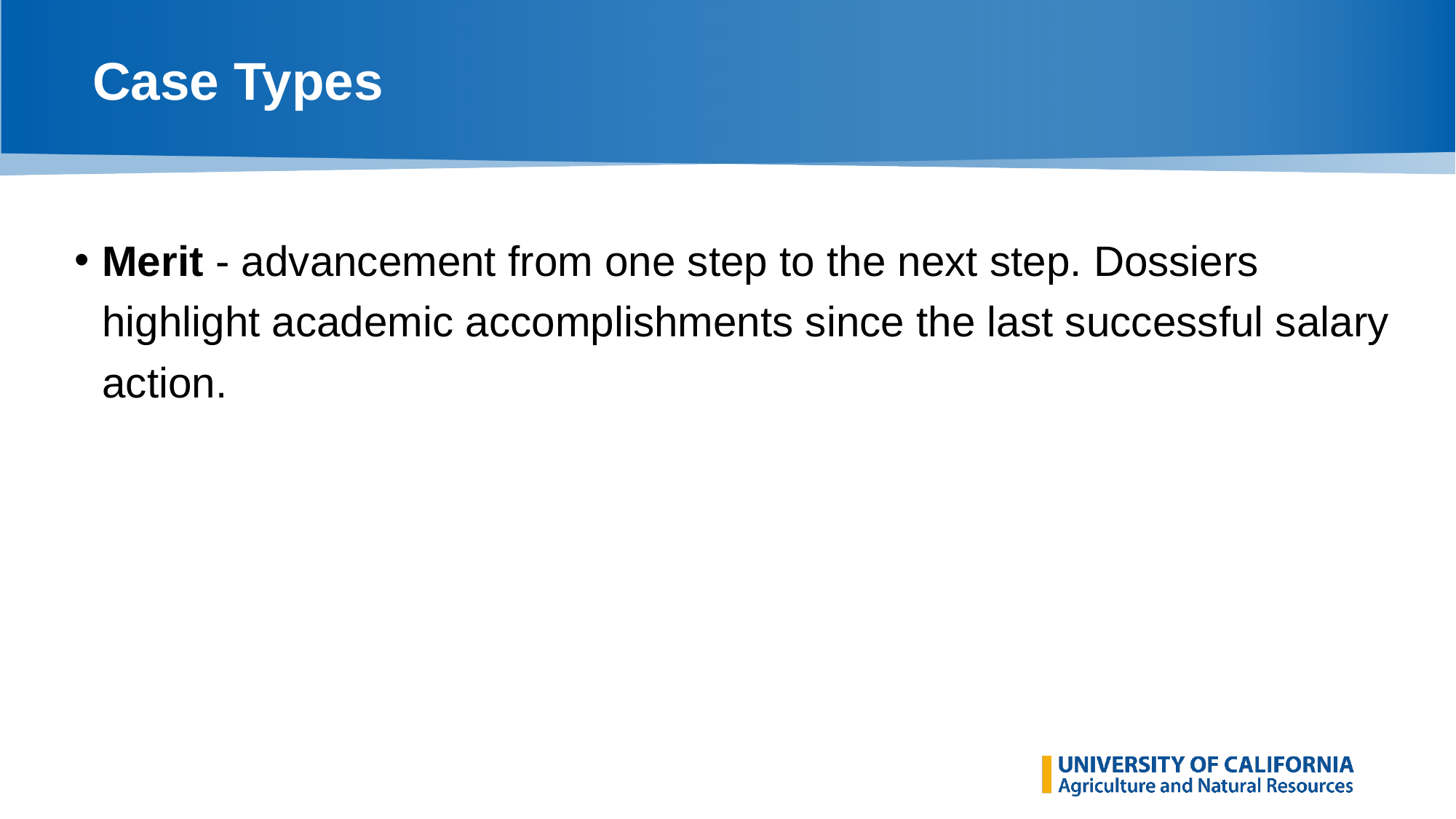

# Case Types
Merit - advancement from one step to the next step. Dossiers highlight academic accomplishments since the last successful salary action.